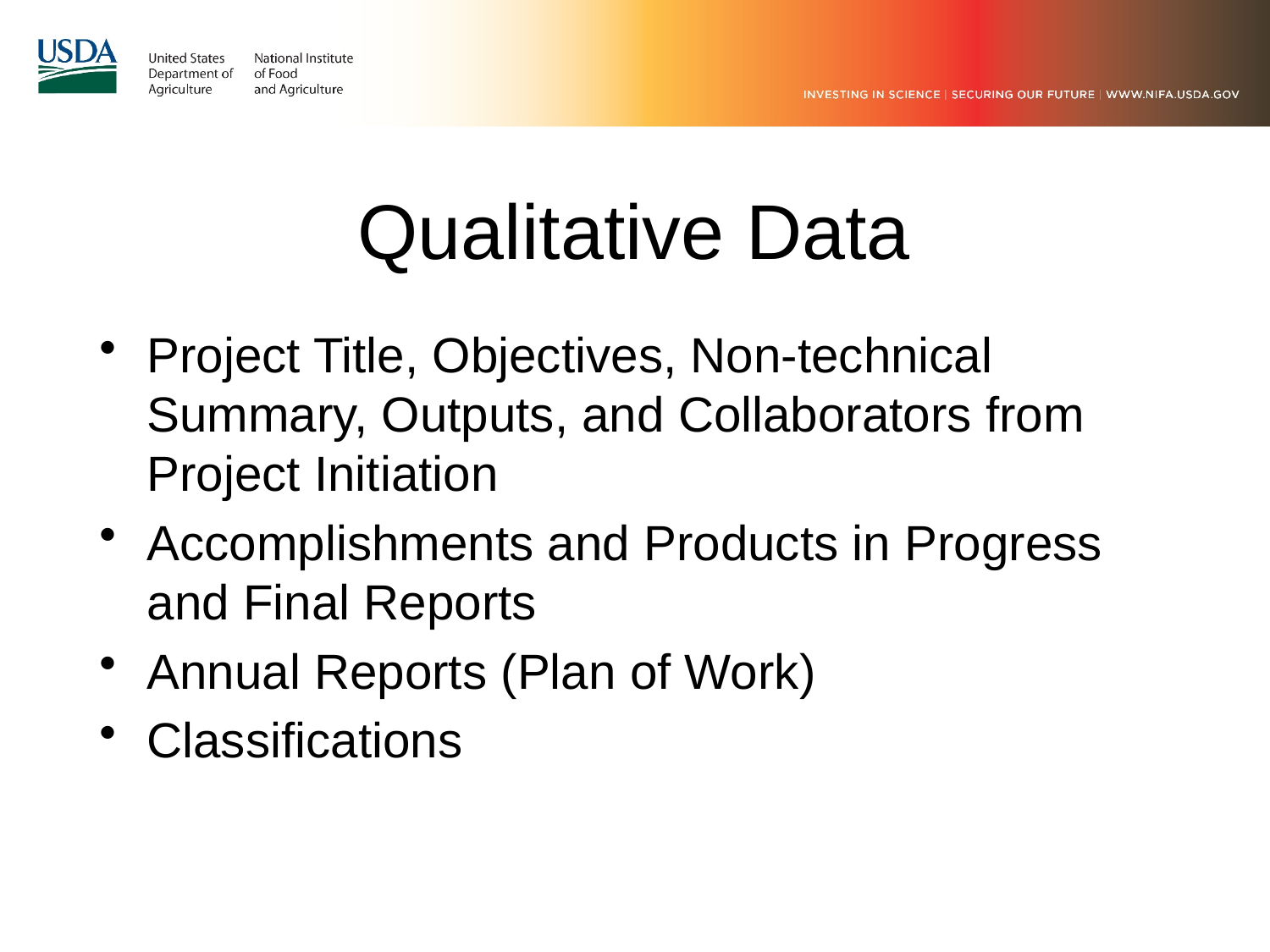

# Qualitative Data
Project Title, Objectives, Non-technical Summary, Outputs, and Collaborators from Project Initiation
Accomplishments and Products in Progress and Final Reports
Annual Reports (Plan of Work)
Classifications